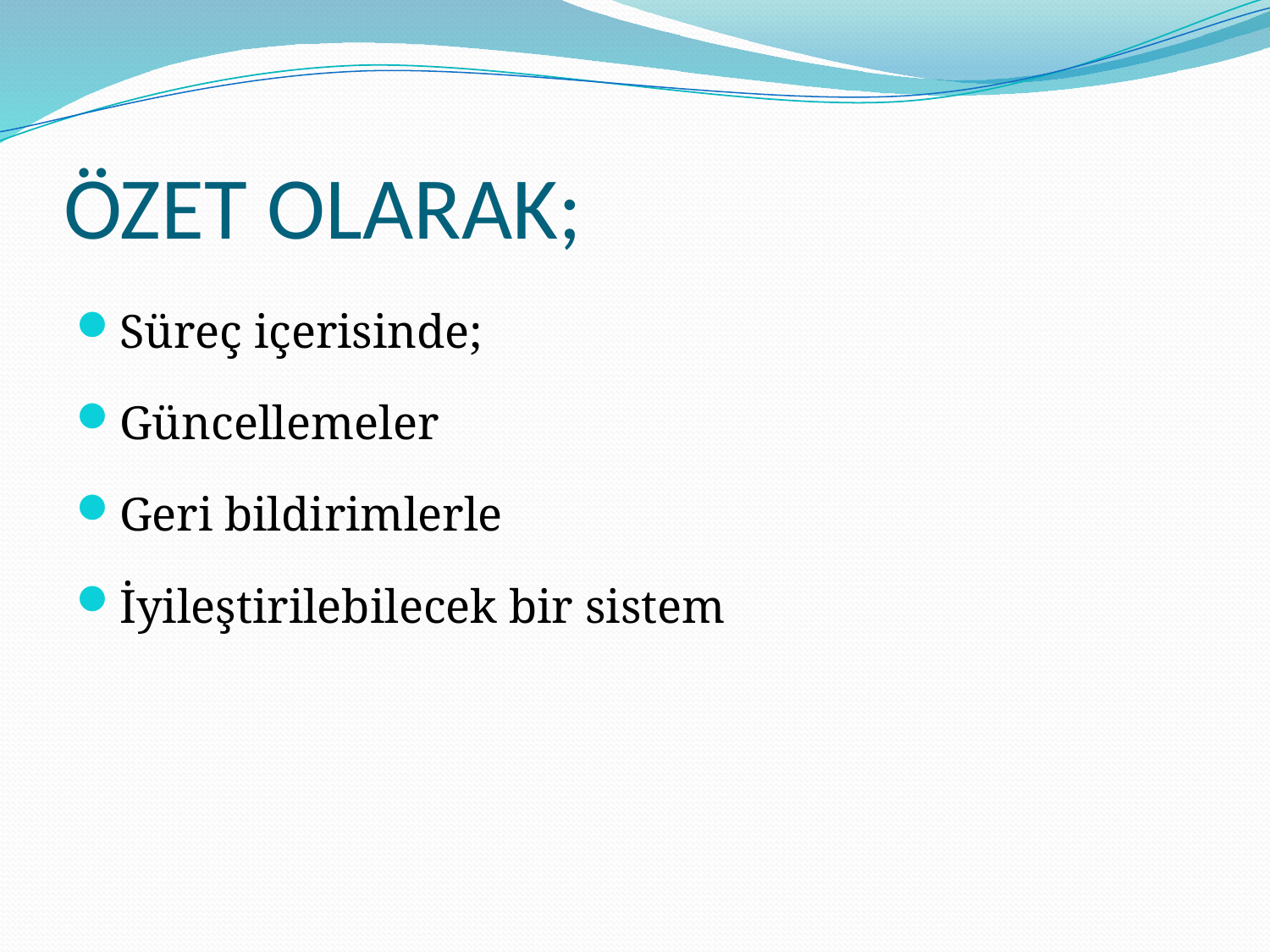

# ÖZET OLARAK;
Süreç içerisinde;
Güncellemeler
Geri bildirimlerle
İyileştirilebilecek bir sistem